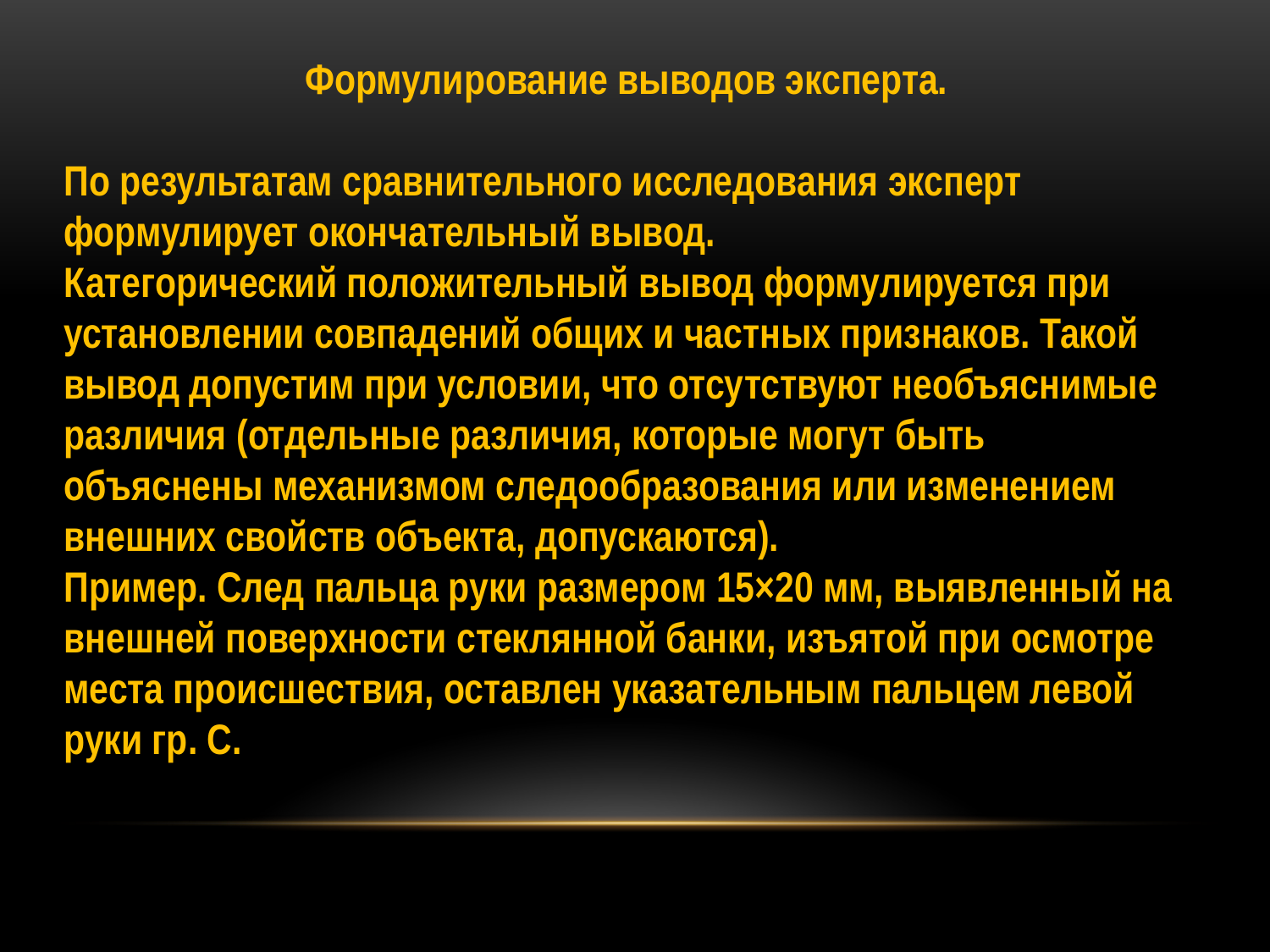

Формулирование выводов эксперта.

По результатам сравнительного исследования эксперт формулирует окончательный вывод.
Категорический положительный вывод формулируется при установлении совпадений общих и частных признаков. Такой вывод допустим при условии, что отсутствуют необъяснимые различия (отдельные различия, которые могут быть объяснены механизмом следообразования или изменением внешних свойств объекта, допускаются).
Пример. След пальца руки размером 15×20 мм, выявленный на внешней поверхности стеклянной банки, изъятой при осмотре места происшествия, оставлен указательным пальцем левой руки гр. С.